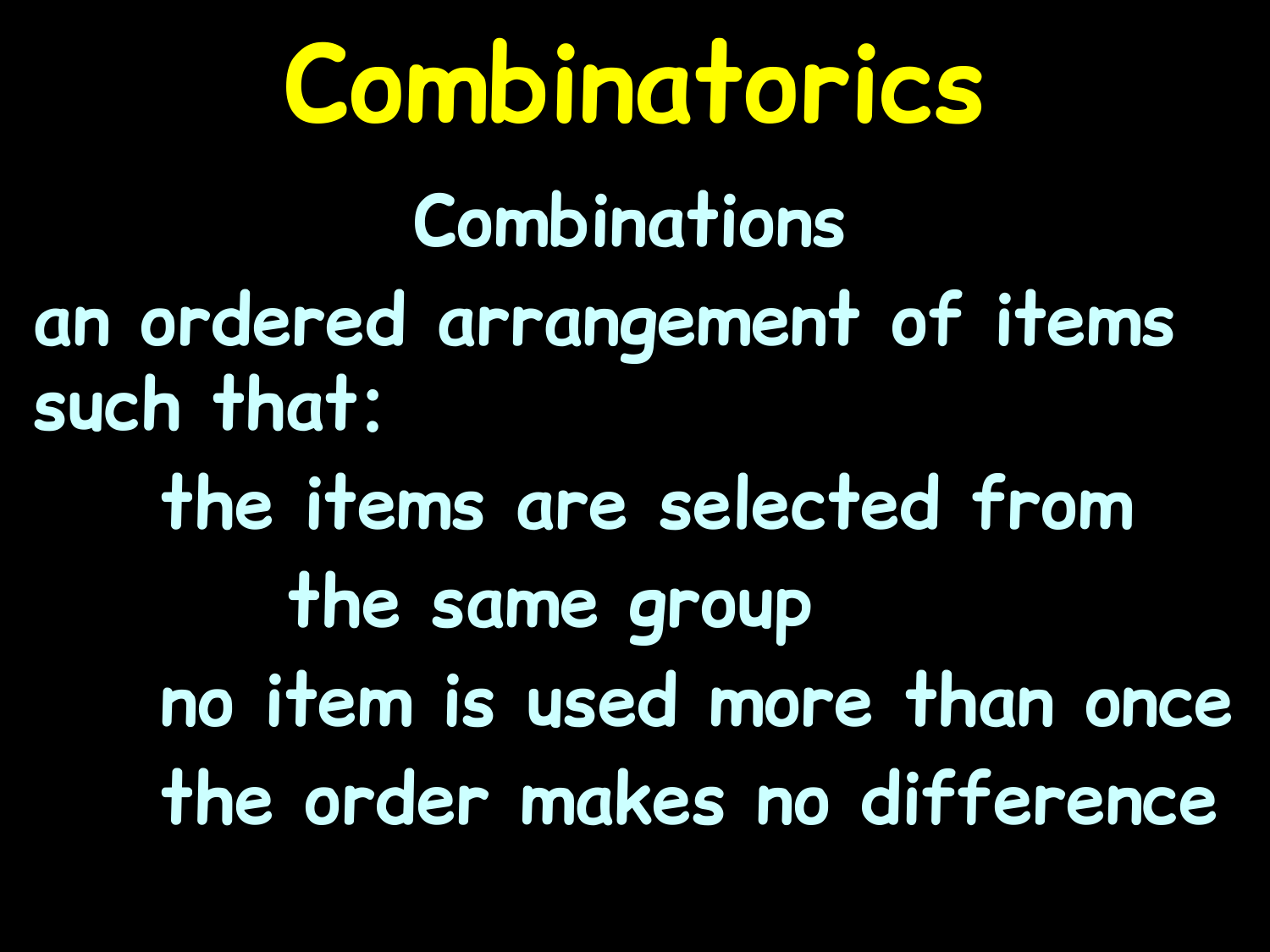

# Combinatorics
Combinations
an ordered arrangement of items such that:
	the items are selected from
		the same group
	no item is used more than once
	the order makes no difference